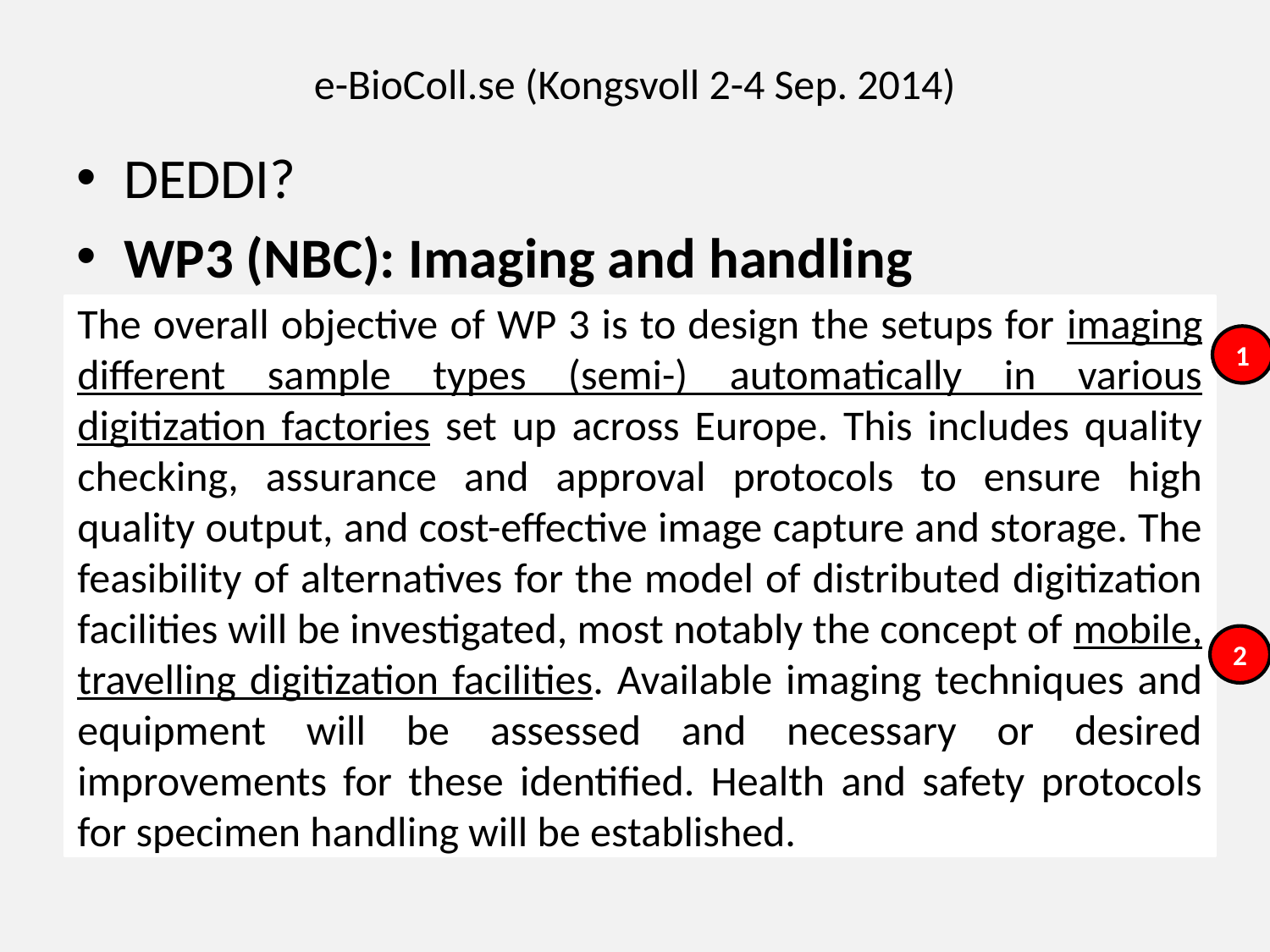

# e-BioColl.se (Kongsvoll 2-4 Sep. 2014)
DEDDI?
WP3 (NBC): Imaging and handling
Logistics (collection transports and/or digitisation facility transports
Specimen imaging techniques
Digitisation processes
Health and safety protocols
Robotics and warehousing
The overall objective of WP 3 is to design the setups for imaging different sample types (semi-) automatically in various digitization factories set up across Europe. This includes quality checking, assurance and approval protocols to ensure high quality output, and cost-effective image capture and storage. The feasibility of alternatives for the model of distributed digitization facilities will be investigated, most notably the concept of mobile, travelling digitization facilities. Available imaging techniques and equipment will be assessed and necessary or desired improvements for these identified. Health and safety protocols for specimen handling will be established.
1
2